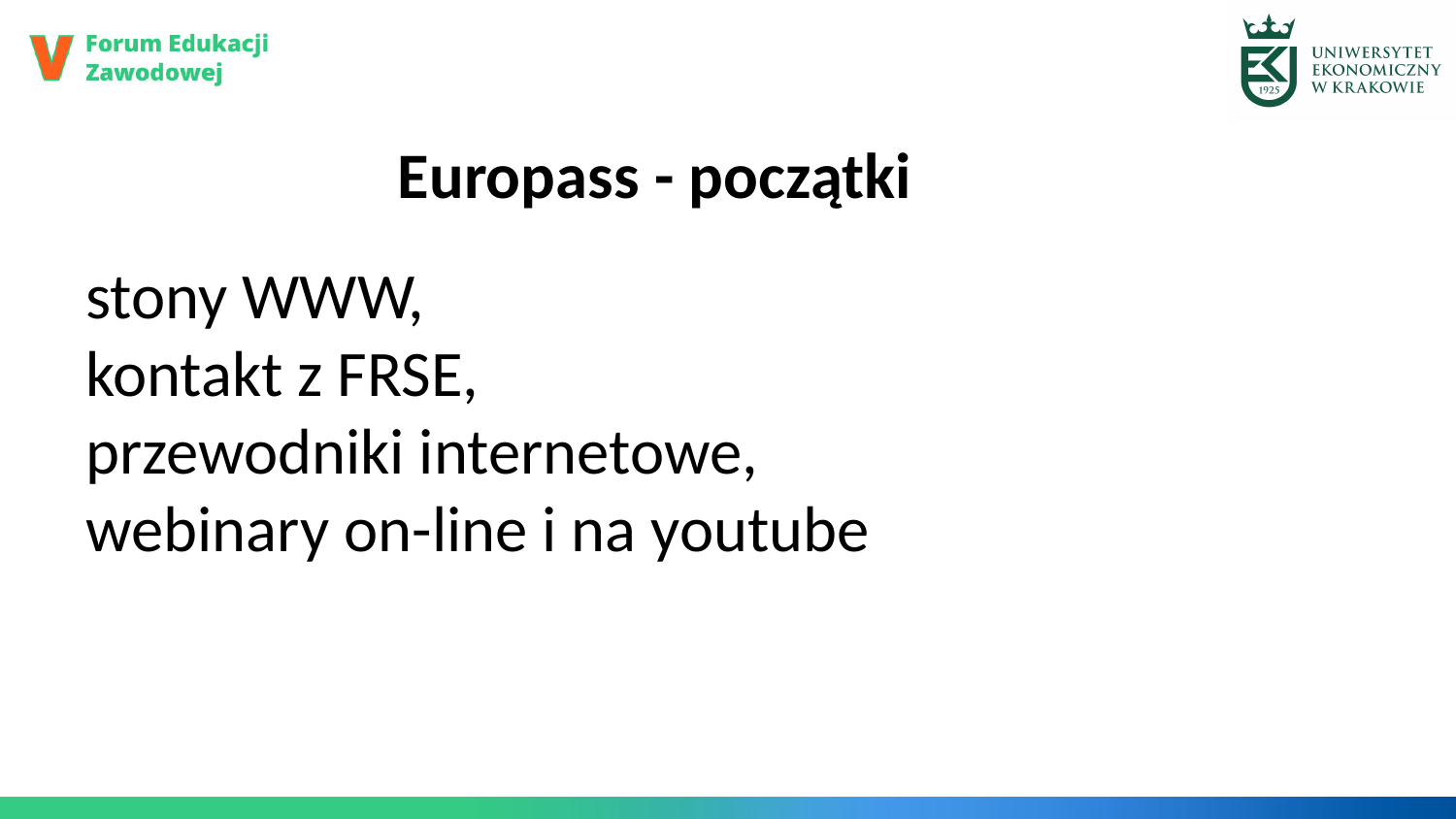

Europass - początki
stony WWW,
kontakt z FRSE,
przewodniki internetowe,
webinary on-line i na youtube